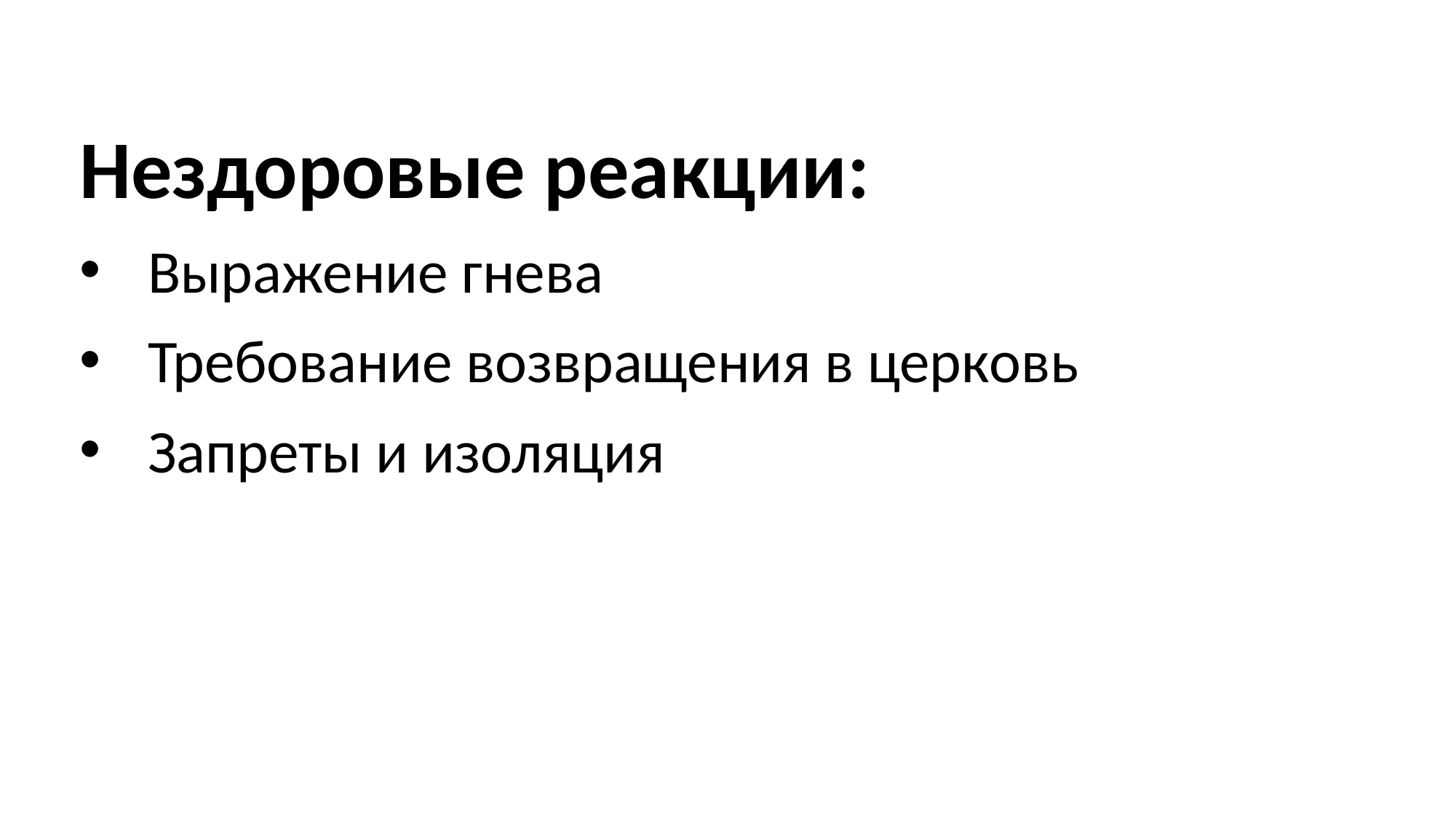

Нездоровые реакции:
Выражение гнева
Требование возвращения в церковь
Запреты и изоляция